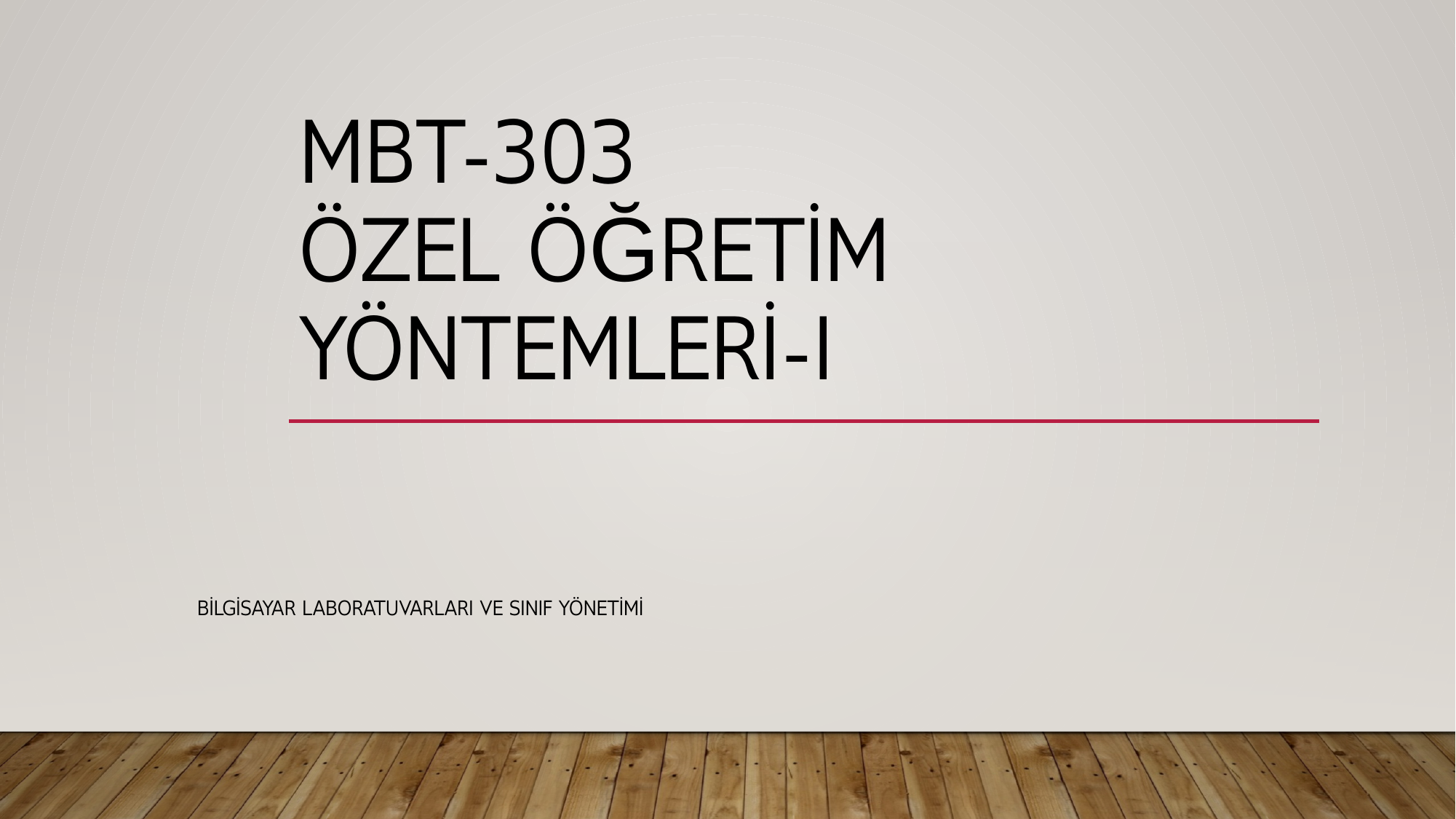

# MBT-303 Özel öğretim yöntemleri-ı
Bilgisayar Laboratuvarları ve Sınıf Yönetimi